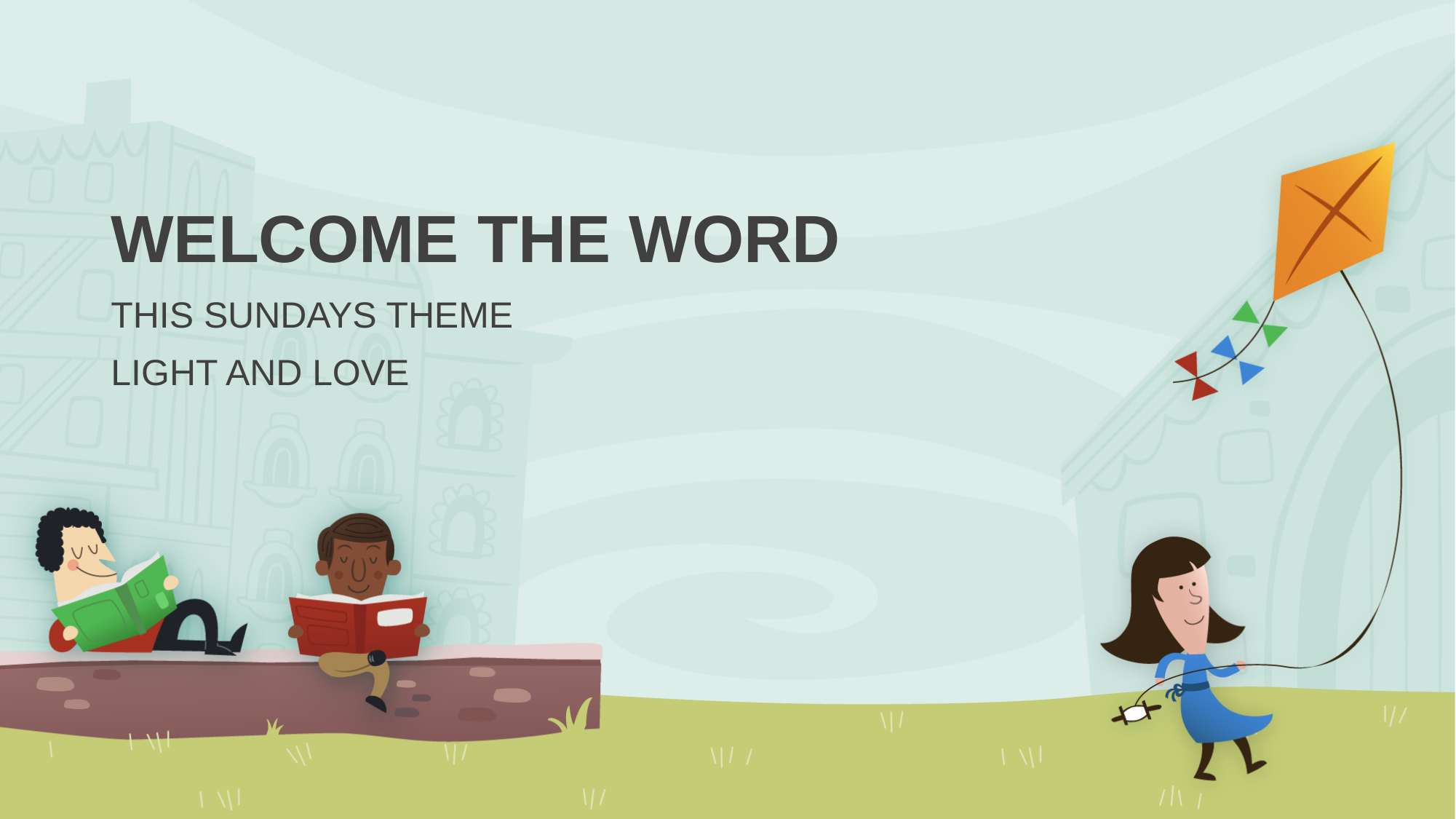

# WELCOME THE WORD
THIS SUNDAYS THEME
LIGHT AND LOVE